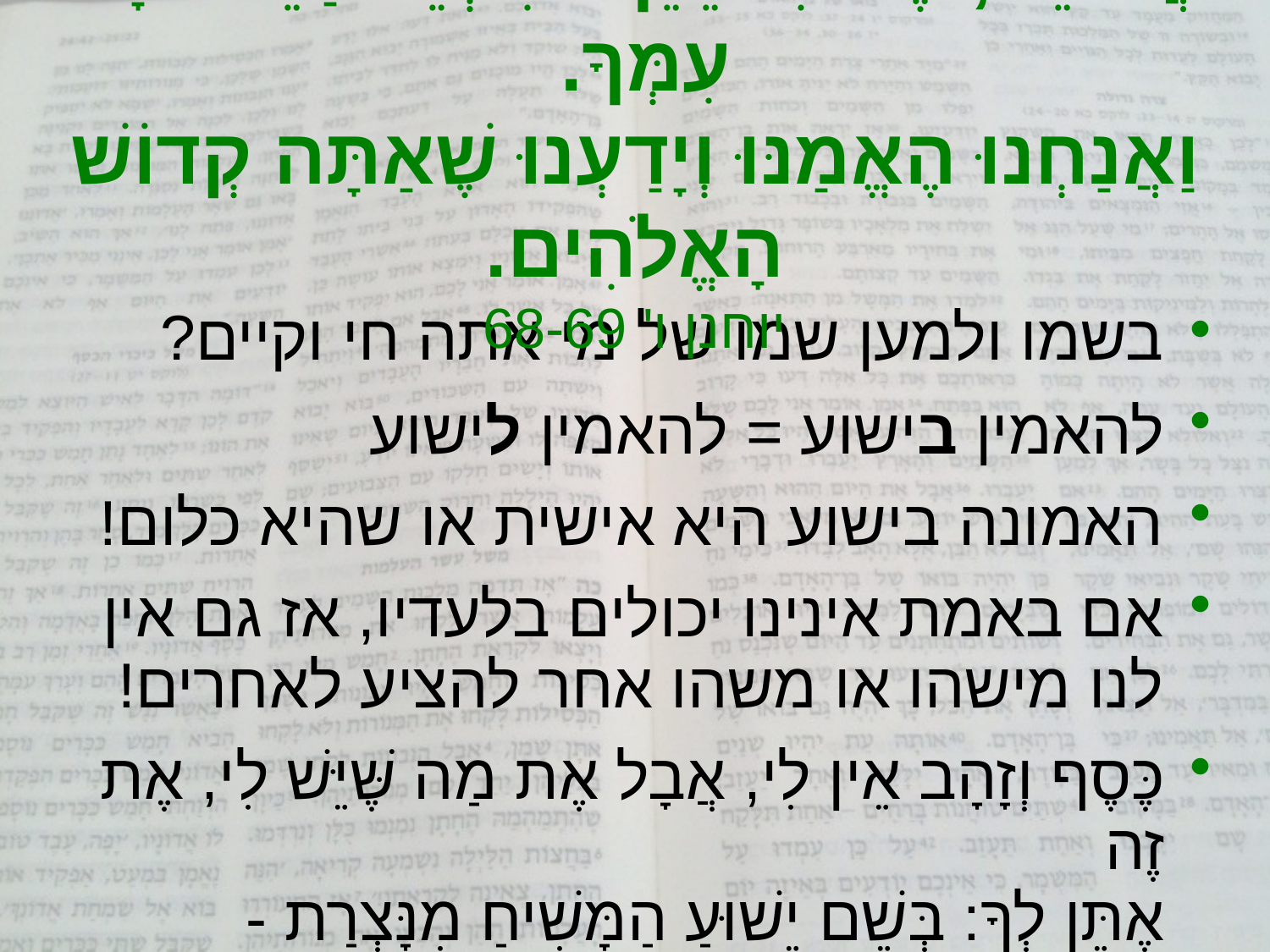

# אֲדוֹנֵנוּ, אֶל מִי נֵלֵךְ? דִּבְרֵי חַיֵּי עוֹלָם עִמְּךָ. וַאֲנַחְנוּ הֶאֱמַנּוּ וְיָדַעְנוּ שֶׁאַתָּה קְדוֹשׁ הָאֱלֹהִים. יוחנן ו' 68-69
בשמו ולמען שמו של מי אתה חי וקיים?
להאמין בישוע = להאמין לישוע
האמונה בישוע היא אישית או שהיא כלום!
אם באמת אינינו יכולים בלעדיו, אז גם אין לנו מישהו או משהו אחר להציע לאחרים!
כֶּסֶף וְזָהָב אֵין לִי, אֲבָל אֶת מַה שֶּׁיֵּשׁ לִי, אֶת זֶה
אֶתֵּן לְךָ: בְּשֵׁם יֵשׁוּעַ הַמָּשִׁיחַ מִנָּצְרַת - הִתְהַלֵּךְ!" (מע"ש ג' 6)